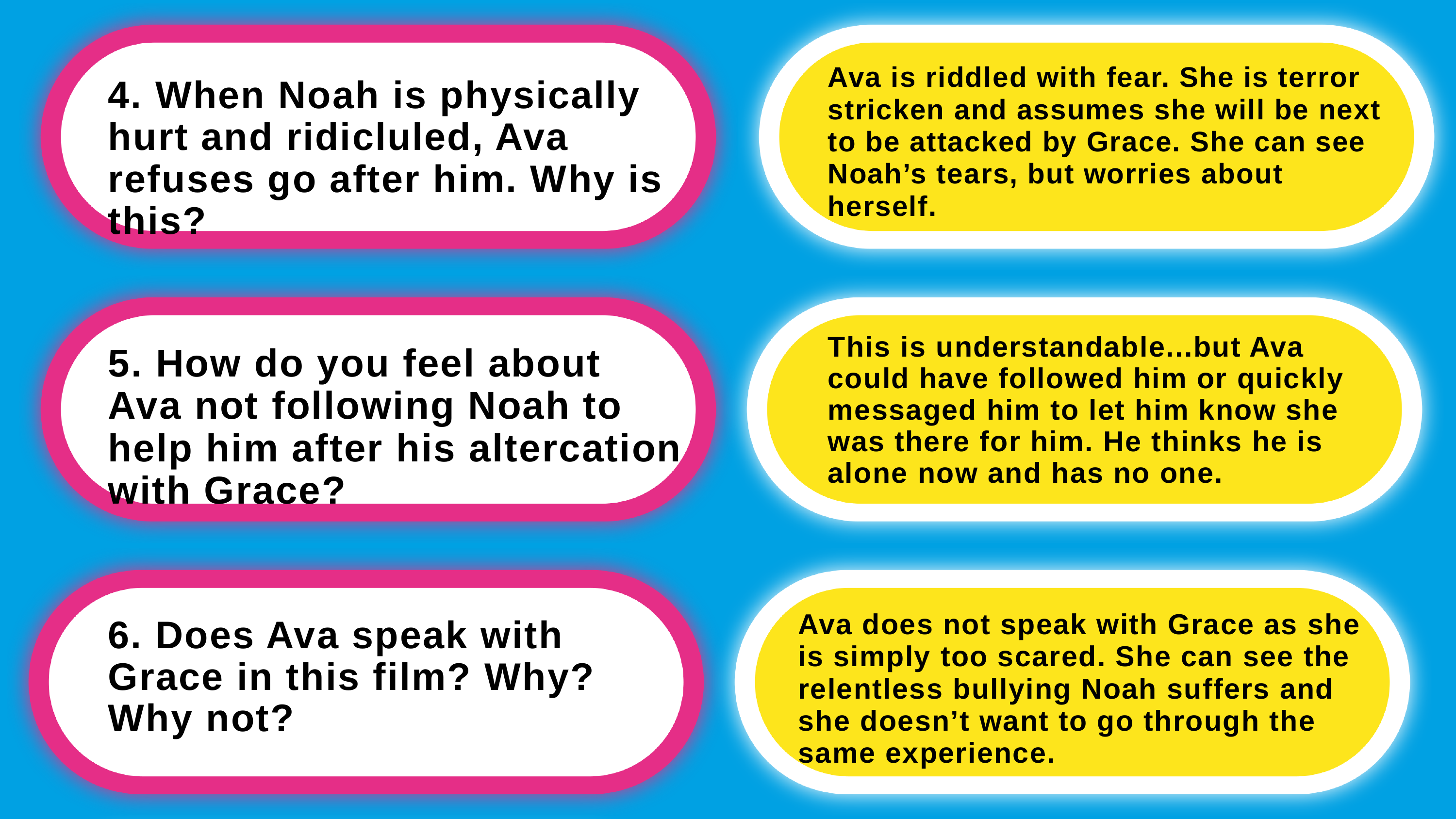

Ava is riddled with fear. She is terror stricken and assumes she will be next to be attacked by Grace. She can see Noah’s tears, but worries about herself.
4. When Noah is physically hurt and ridicluled, Ava refuses go after him. Why is this?

This is understandable...but Ava could have followed him or quickly messaged him to let him know she was there for him. He thinks he is alone now and has no one.
5. How do you feel about Ava not following Noah to help him after his altercation with Grace?

Ava does not speak with Grace as she is simply too scared. She can see the relentless bullying Noah suffers and she doesn’t want to go through the same experience.
6. Does Ava speak with Grace in this film? Why? Why not?